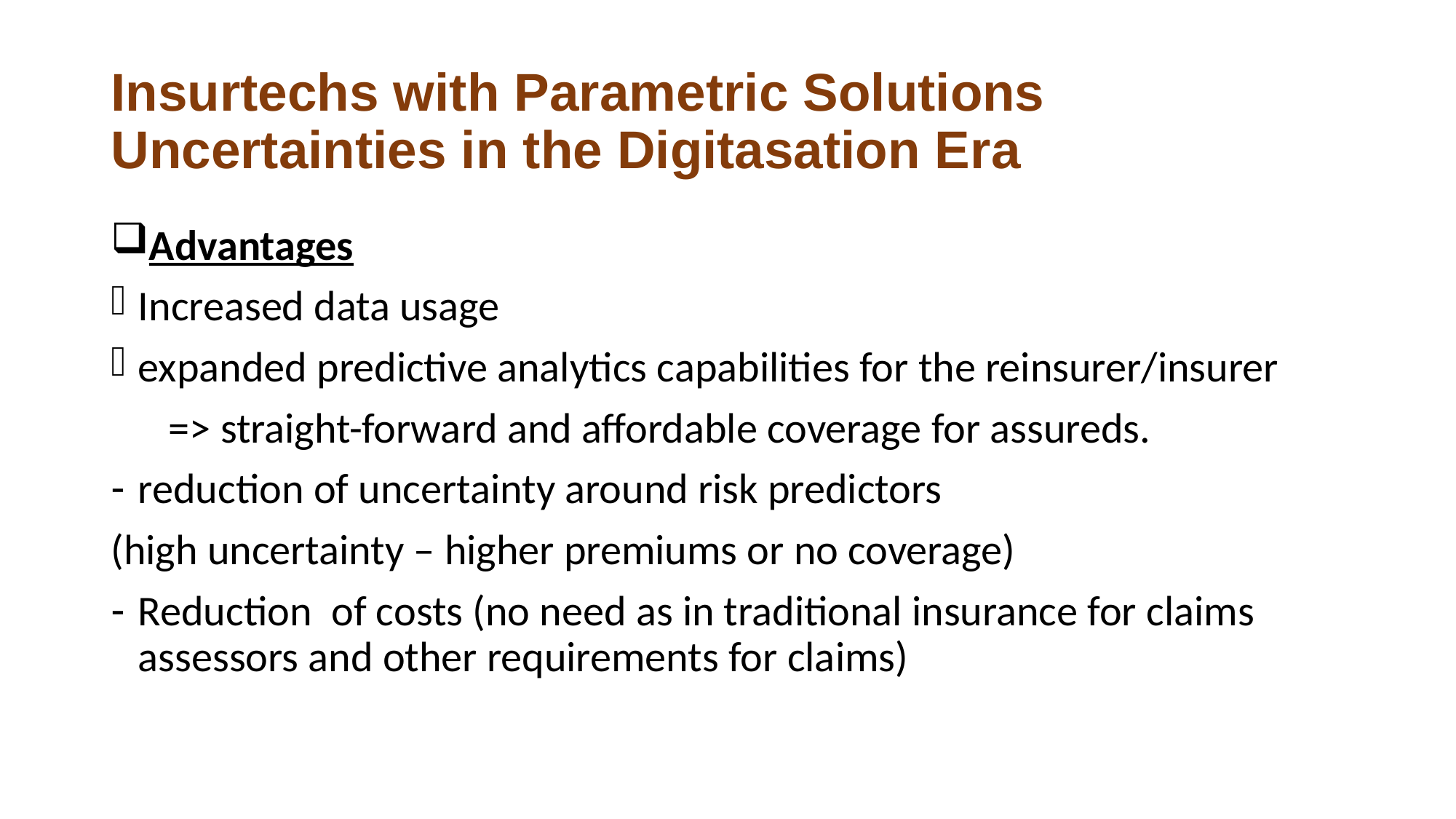

# Insurtechs with Parametric Solutions Uncertainties in the Digitasation Era
Advantages
Increased data usage
expanded predictive analytics capabilities for the reinsurer/insurer
      => straight-forward and affordable coverage for assureds.
reduction of uncertainty around risk predictors
(high uncertainty – higher premiums or no coverage)
Reduction  of costs (no need as in traditional insurance for claims assessors and other requirements for claims)